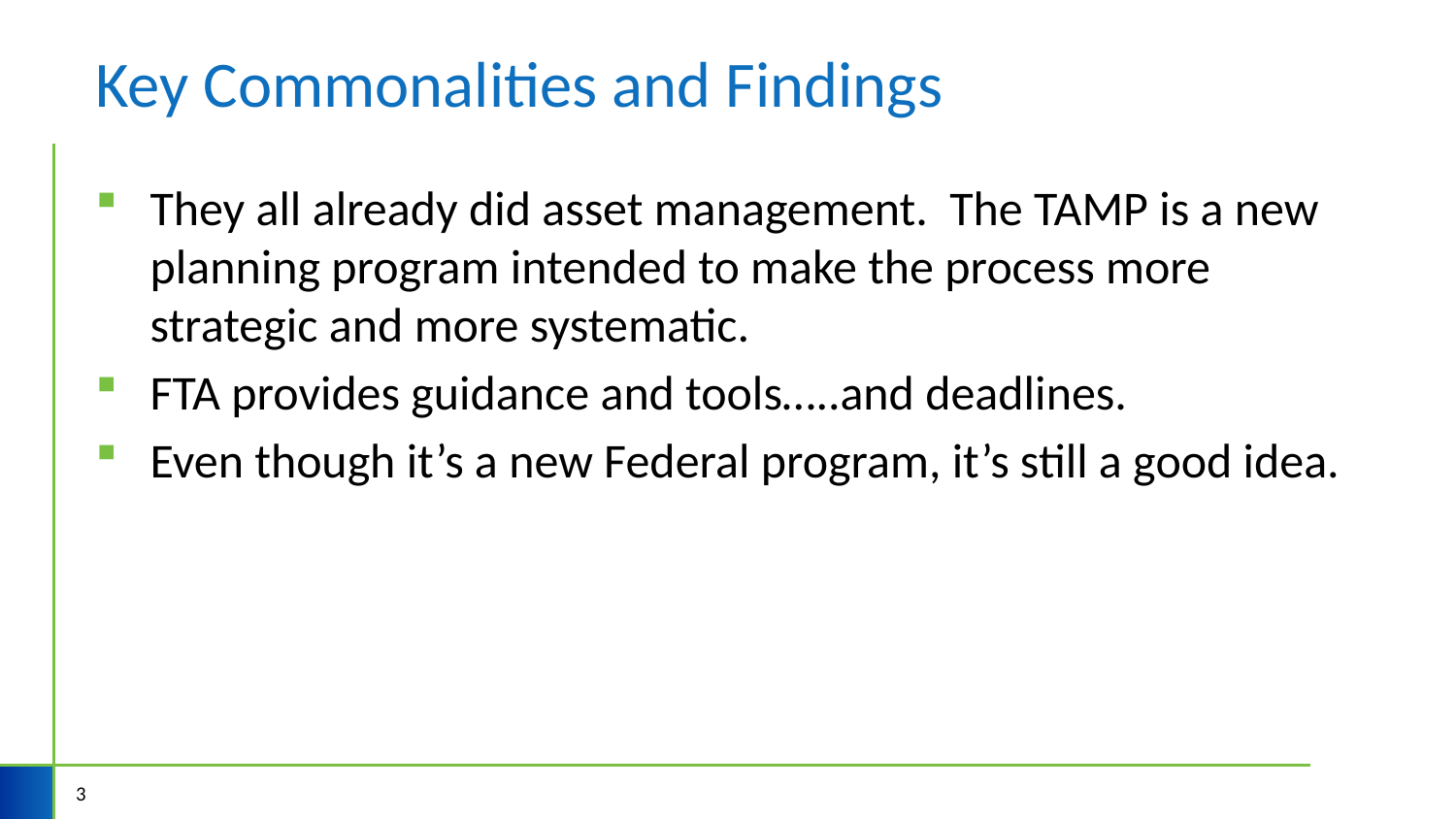

# Key Commonalities and Findings
They all already did asset management.  The TAMP is a new planning program intended to make the process more strategic and more systematic.
FTA provides guidance and tools…..and deadlines.
Even though it’s a new Federal program, it’s still a good idea.

3